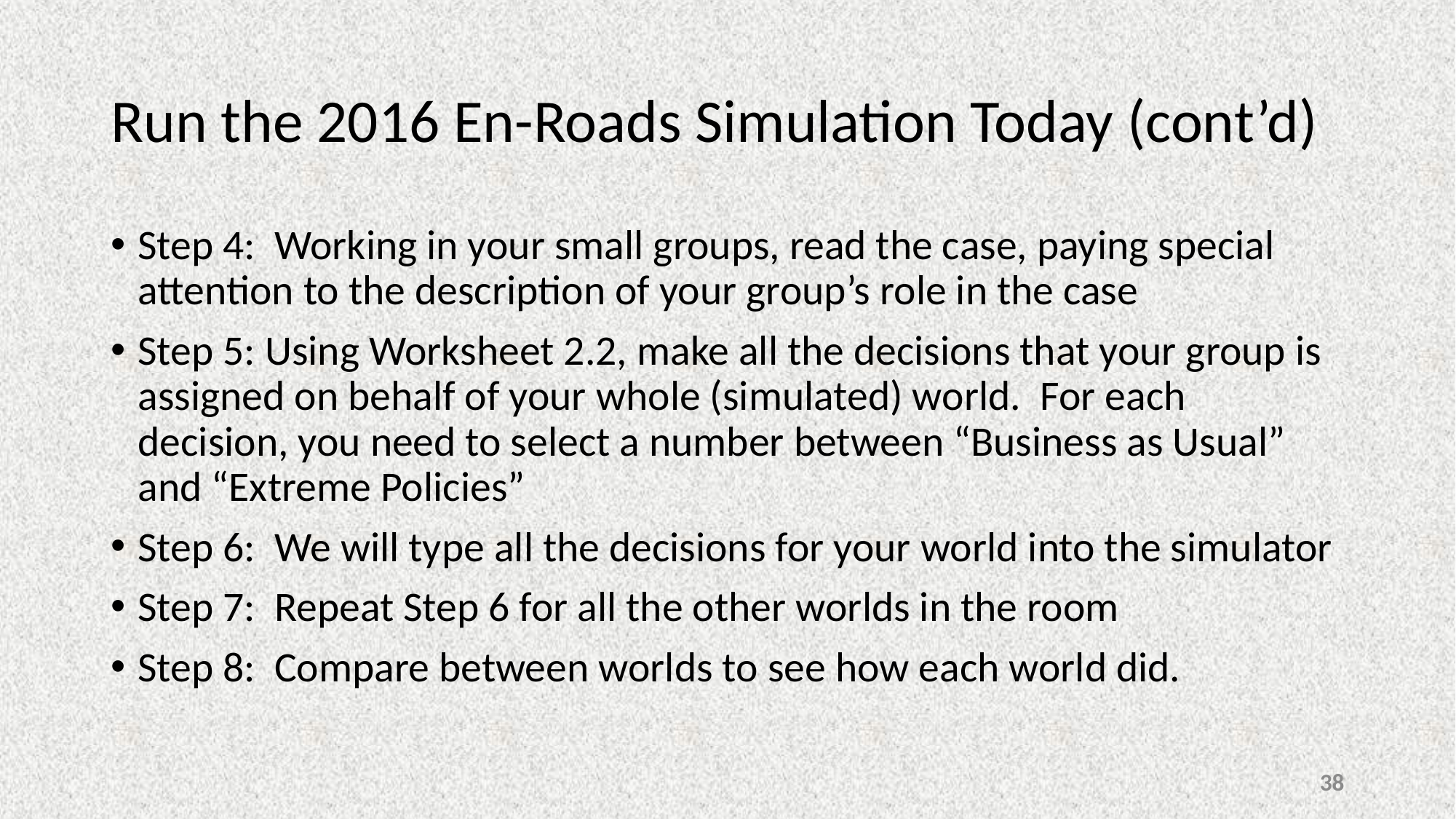

# Run the 2016 En-Roads Simulation Today (cont’d)
Step 4:  Working in your small groups, read the case, paying special attention to the description of your group’s role in the case
Step 5: Using Worksheet 2.2, make all the decisions that your group is assigned on behalf of your whole (simulated) world.  For each decision, you need to select a number between “Business as Usual” and “Extreme Policies”
Step 6:  We will type all the decisions for your world into the simulator
Step 7:  Repeat Step 6 for all the other worlds in the room
Step 8:  Compare between worlds to see how each world did.
38